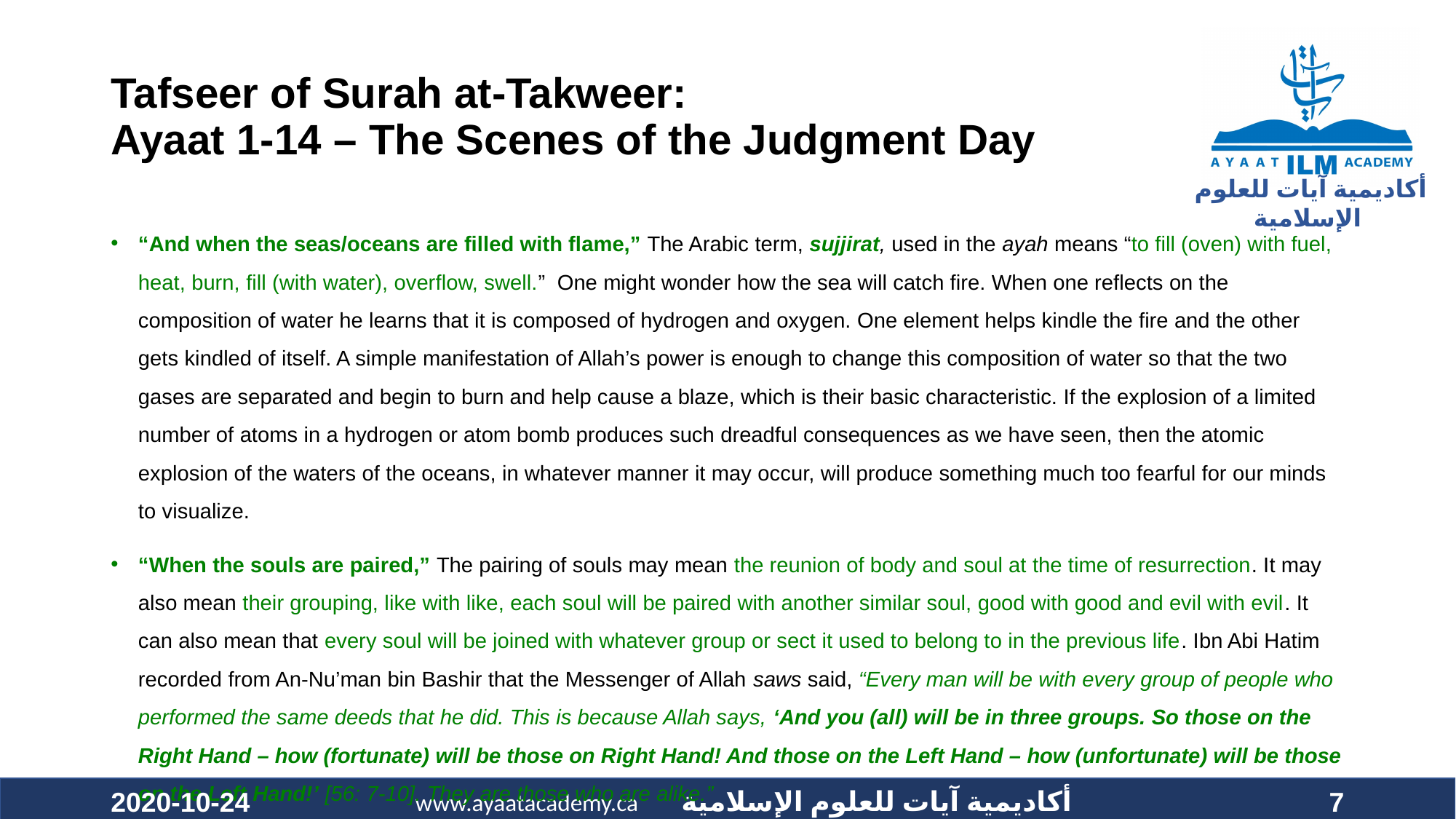

# Tafseer of Surah at-Takweer:
Ayaat 1-14 – The Scenes of the Judgment Day
“And when the seas/oceans are filled with flame,” The Arabic term, sujjirat, used in the ayah means “to fill (oven) with fuel, heat, burn, fill (with water), overflow, swell.”  One might wonder how the sea will catch fire. When one reflects on the composition of water he learns that it is composed of hydrogen and oxygen. One element helps kindle the fire and the other gets kindled of itself. A simple manifestation of Allah’s power is enough to change this composition of water so that the two gases are separated and begin to burn and help cause a blaze, which is their basic characteristic. If the explosion of a limited number of atoms in a hydrogen or atom bomb produces such dreadful consequences as we have seen, then the atomic explosion of the waters of the oceans, in whatever manner it may occur, will produce something much too fearful for our minds to visualize.
“When the souls are paired,” The pairing of souls may mean the reunion of body and soul at the time of resurrection. It may also mean their grouping, like with like, each soul will be paired with another similar soul, good with good and evil with evil. It can also mean that every soul will be joined with whatever group or sect it used to belong to in the previous life. Ibn Abi Hatim recorded from An-Nu’man bin Bashir that the Messenger of Allah saws said, “Every man will be with every group of people who performed the same deeds that he did. This is because Allah says, ‘And you (all) will be in three groups. So those on the Right Hand – how (fortunate) will be those on Right Hand! And those on the Left Hand – how (unfortunate) will be those on the Left Hand!’ [56: 7-10]. They are those who are alike.”
2020-10-24
7